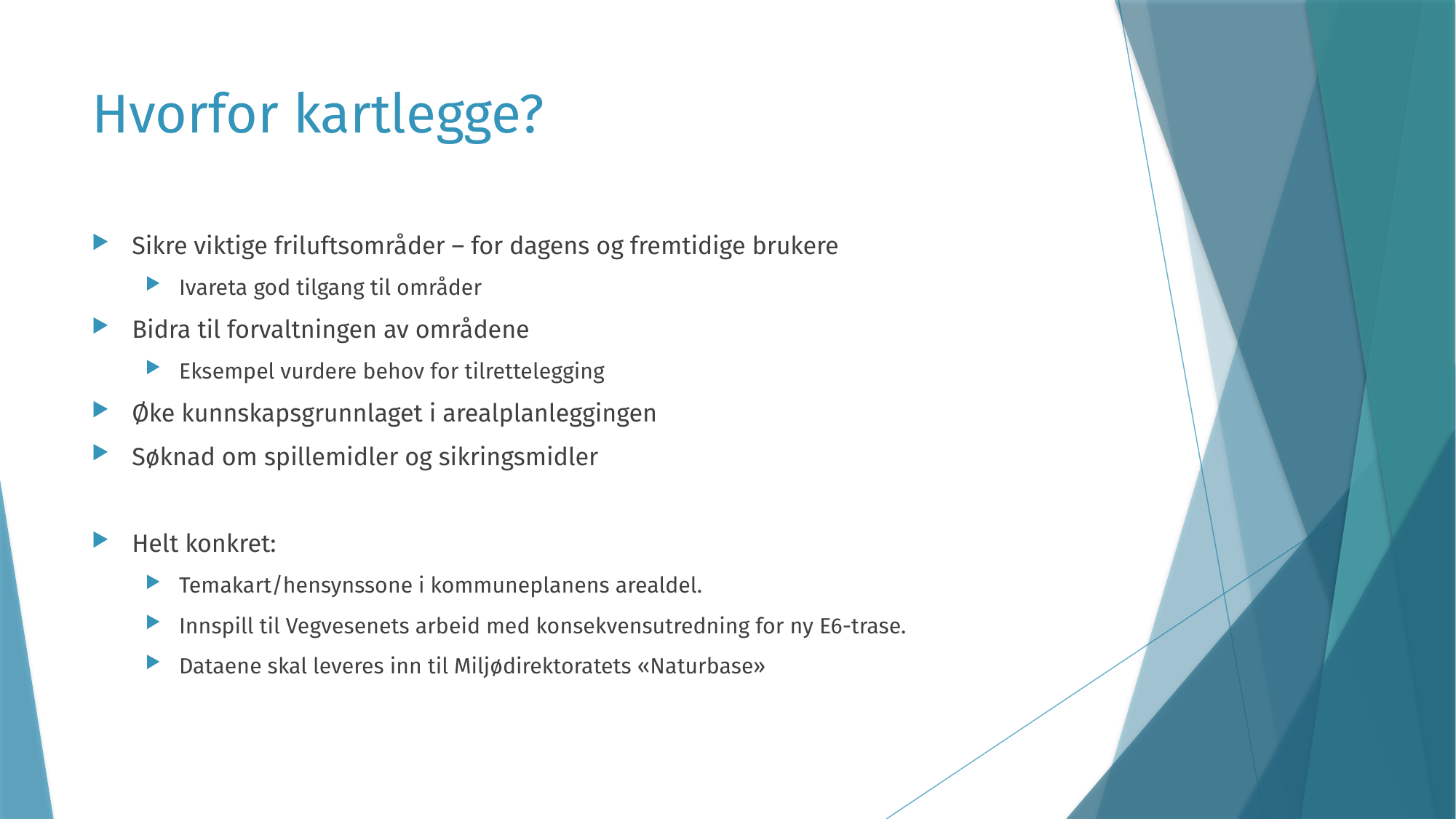

# Hvorfor kartlegge?
Sikre viktige friluftsområder – for dagens og fremtidige brukere
Ivareta god tilgang til områder
Bidra til forvaltningen av områdene
Eksempel vurdere behov for tilrettelegging
Øke kunnskapsgrunnlaget i arealplanleggingen
Søknad om spillemidler og sikringsmidler

Helt konkret:
Temakart/hensynssone i kommuneplanens arealdel.
Innspill til Vegvesenets arbeid med konsekvensutredning for ny E6-trase.
Dataene skal leveres inn til Miljødirektoratets «Naturbase»